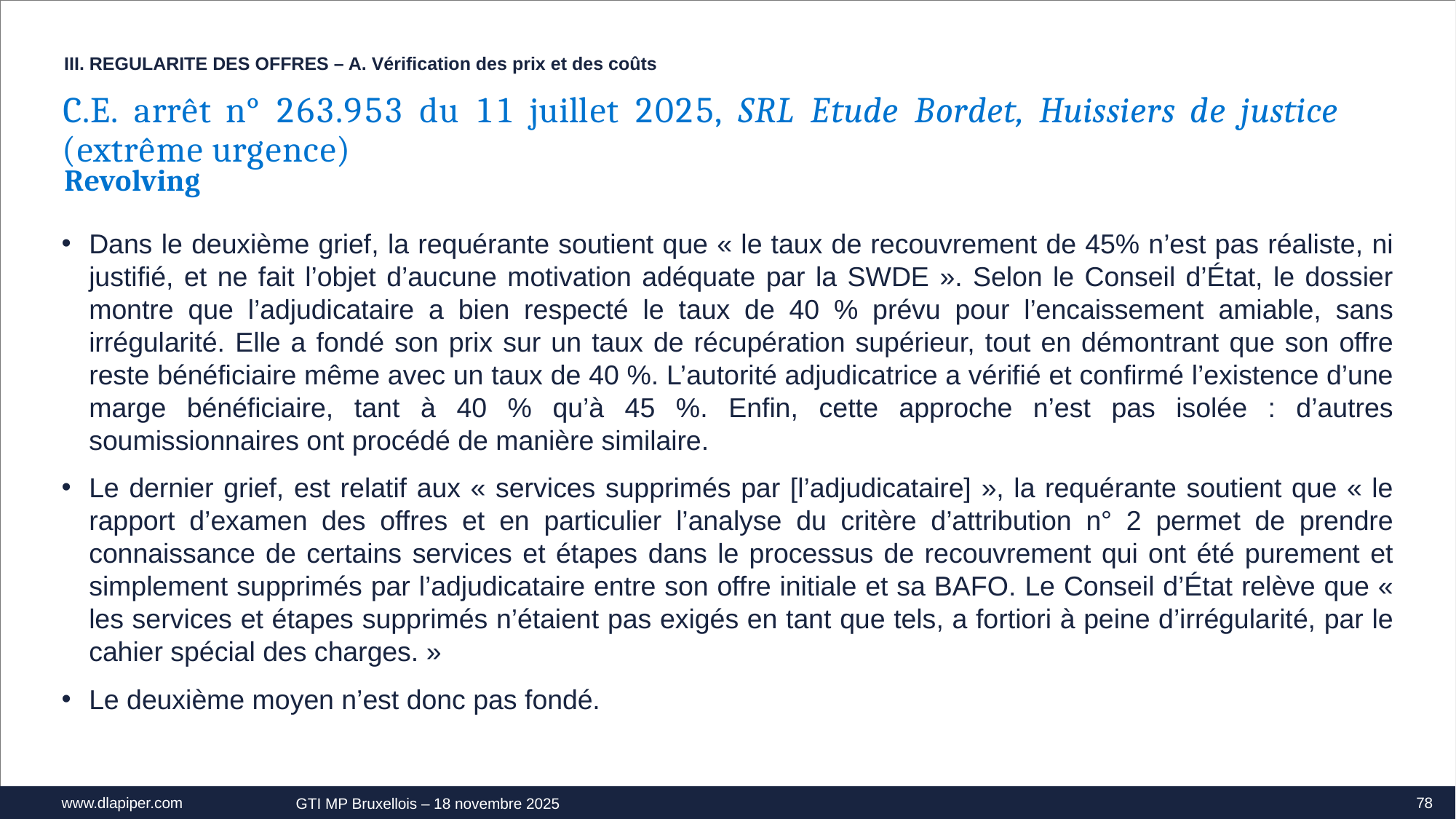

III. REGULARITE DES OFFRES – A. Vérification des prix et des coûts
C.E. arrêt n° 263.953 du 11 juillet 2025, SRL Etude Bordet, Huissiers de justice (extrême urgence)
Revolving
Dans le deuxième grief, la requérante soutient que « le taux de recouvrement de 45% n’est pas réaliste, ni justifié, et ne fait l’objet d’aucune motivation adéquate par la SWDE ». Selon le Conseil d’État, le dossier montre que l’adjudicataire a bien respecté le taux de 40 % prévu pour l’encaissement amiable, sans irrégularité. Elle a fondé son prix sur un taux de récupération supérieur, tout en démontrant que son offre reste bénéficiaire même avec un taux de 40 %. L’autorité adjudicatrice a vérifié et confirmé l’existence d’une marge bénéficiaire, tant à 40 % qu’à 45 %. Enfin, cette approche n’est pas isolée : d’autres soumissionnaires ont procédé de manière similaire.
Le dernier grief, est relatif aux « services supprimés par [l’adjudicataire] », la requérante soutient que « le rapport d’examen des offres et en particulier l’analyse du critère d’attribution n° 2 permet de prendre connaissance de certains services et étapes dans le processus de recouvrement qui ont été purement et simplement supprimés par l’adjudicataire entre son offre initiale et sa BAFO. Le Conseil d’État relève que « les services et étapes supprimés n’étaient pas exigés en tant que tels, a fortiori à peine d’irrégularité, par le cahier spécial des charges. »
Le deuxième moyen n’est donc pas fondé.

78
GTI MP Bruxellois – 18 novembre 2025